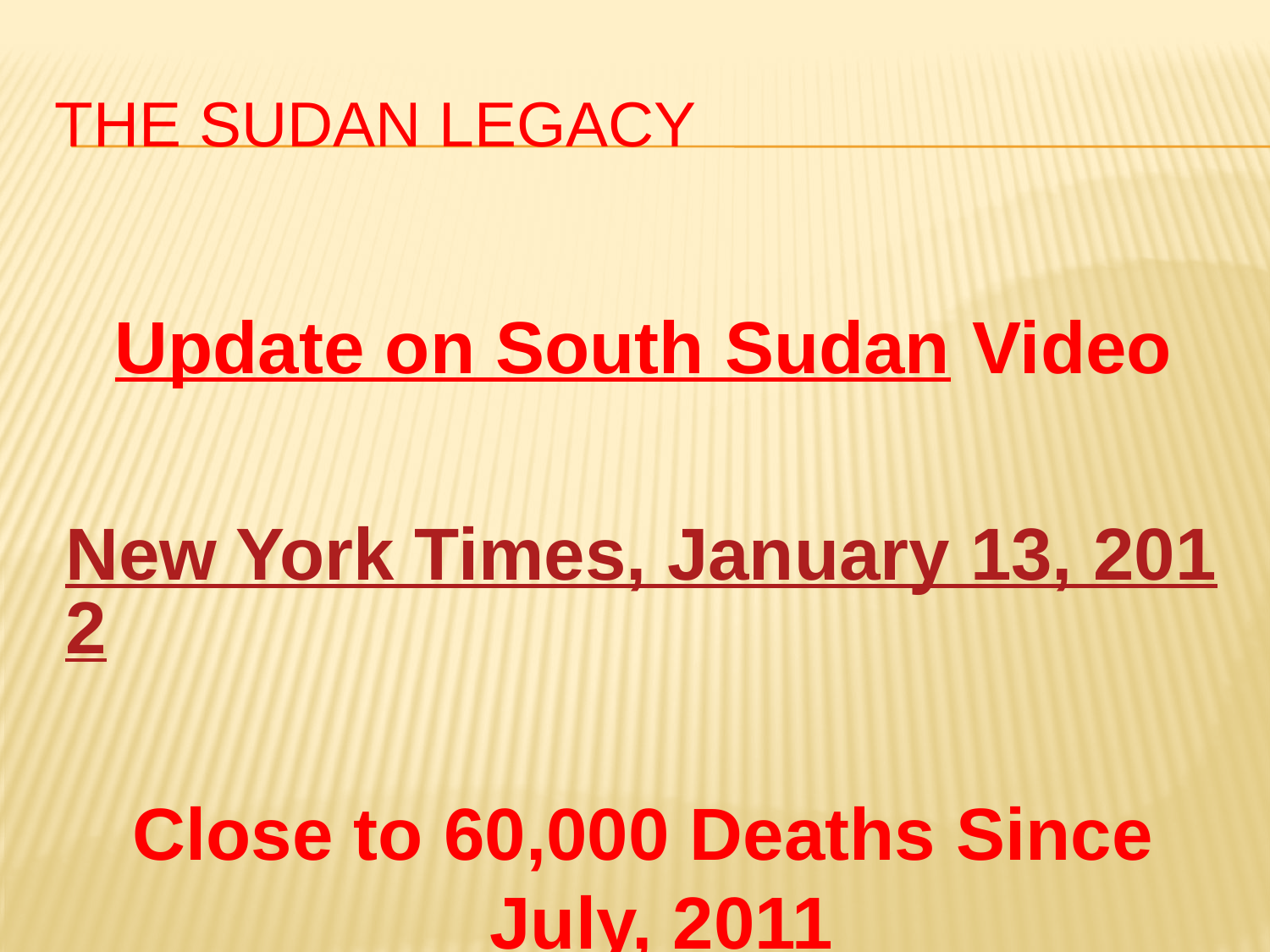

# The Sudan Legacy

Update on South Sudan Video

New York Times, January 13, 2012

Close to 60,000 Deaths Since July, 2011